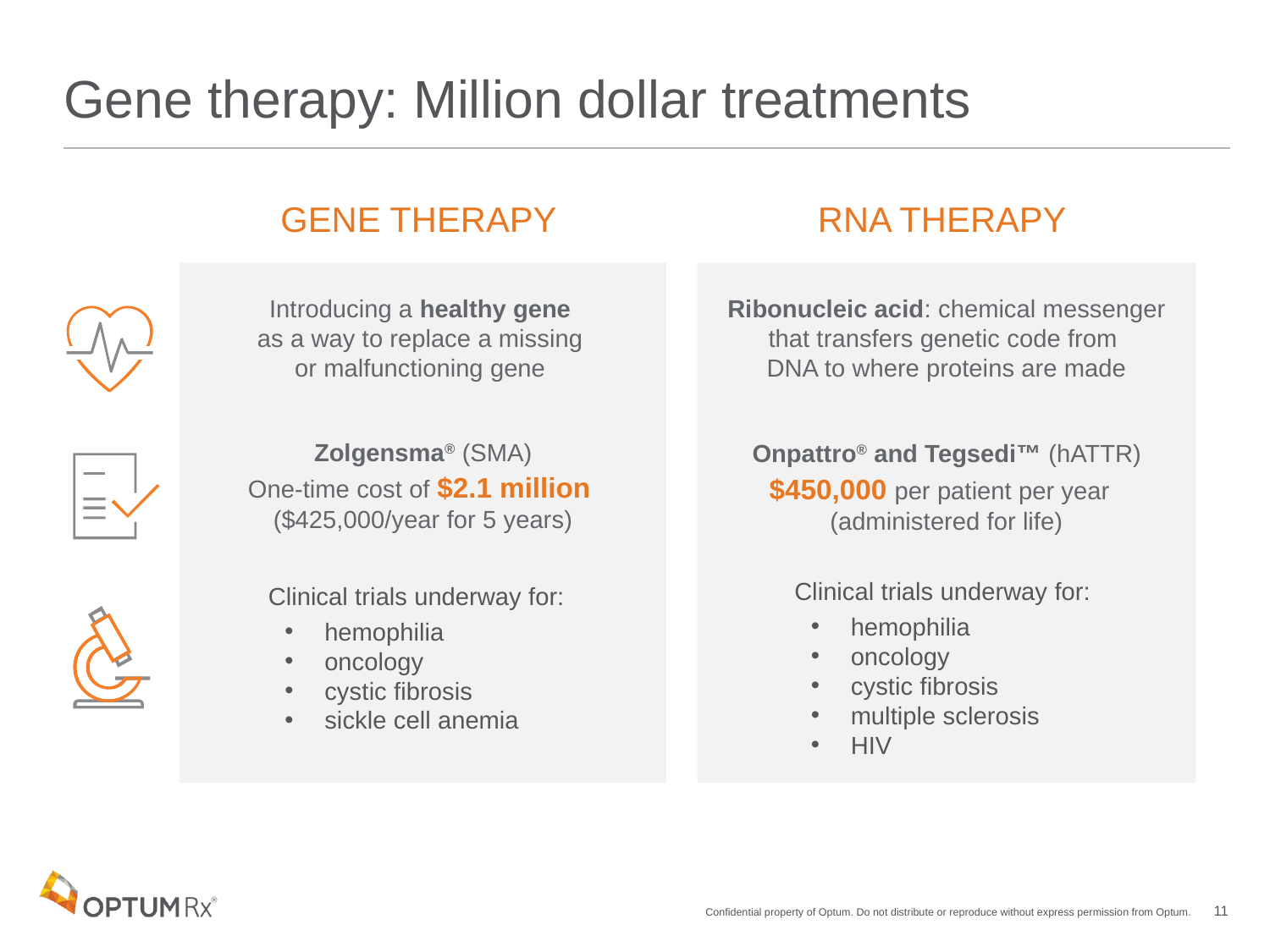

# Gene therapy: Million dollar treatments
GENE THERAPY
RNA THERAPY

Introducing a healthy gene as a way to replace a missing or malfunctioning gene
Ribonucleic acid: chemical messenger that transfers genetic code from
DNA to where proteins are made

Zolgensma® (SMA)
Onpattro® and Tegsedi™ (hATTR)

One-time cost of $2.1 million
($425,000/year for 5 years)
$450,000 per patient per year
(administered for life)
Clinical trials underway for:
Clinical trials underway for:
hemophilia
oncology
cystic fibrosis
multiple sclerosis
HIV

hemophilia
oncology
cystic fibrosis
sickle cell anemia
Confidential property of Optum. Do not distribute or reproduce without express permission from Optum.
11